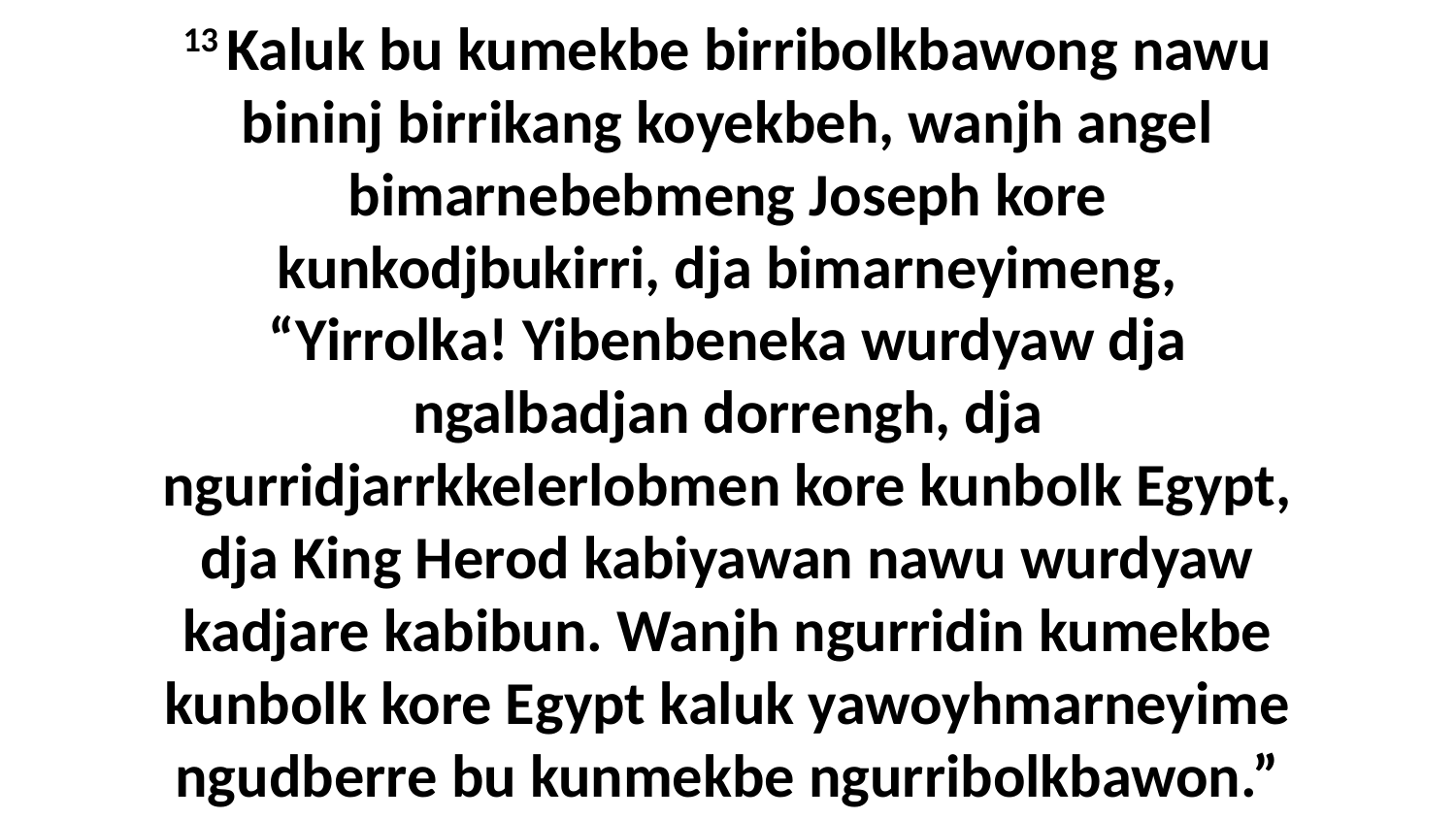

13 Kaluk bu kumekbe birribolkbawong nawu bininj birrikang koyekbeh, wanjh angel bimarnebebmeng Joseph kore kunkodjbukirri, dja bimarneyimeng, “Yirrolka! Yibenbeneka wurdyaw dja ngalbadjan dorrengh, dja ngurridjarrkkelerlobmen kore kunbolk Egypt, dja King Herod kabiyawan nawu wurdyaw kadjare kabibun. Wanjh ngurridin kumekbe kunbolk kore Egypt kaluk yawoyhmarneyime ngudberre bu kunmekbe ngurribolkbawon.”